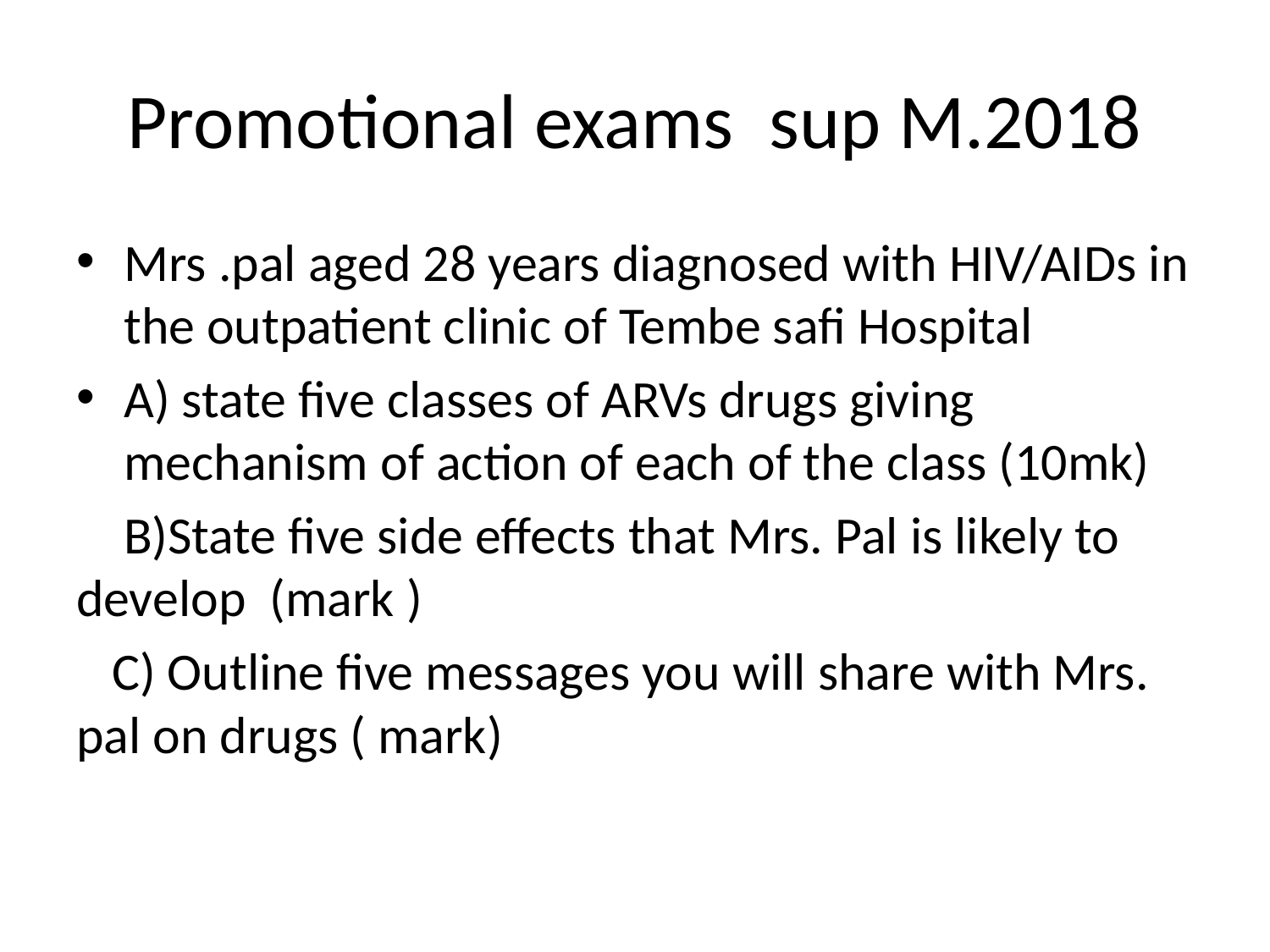

# Promotional exams  sup M.2018
Mrs .pal aged 28 years diagnosed with HIV/AIDs in the outpatient clinic of Tembe safi Hospital
A) state five classes of ARVs drugs giving  mechanism of action of each of the class (10mk)
    B)State five side effects that Mrs. Pal is likely to     develop  (mark )
   C) Outline five messages you will share with Mrs. pal on drugs ( mark)